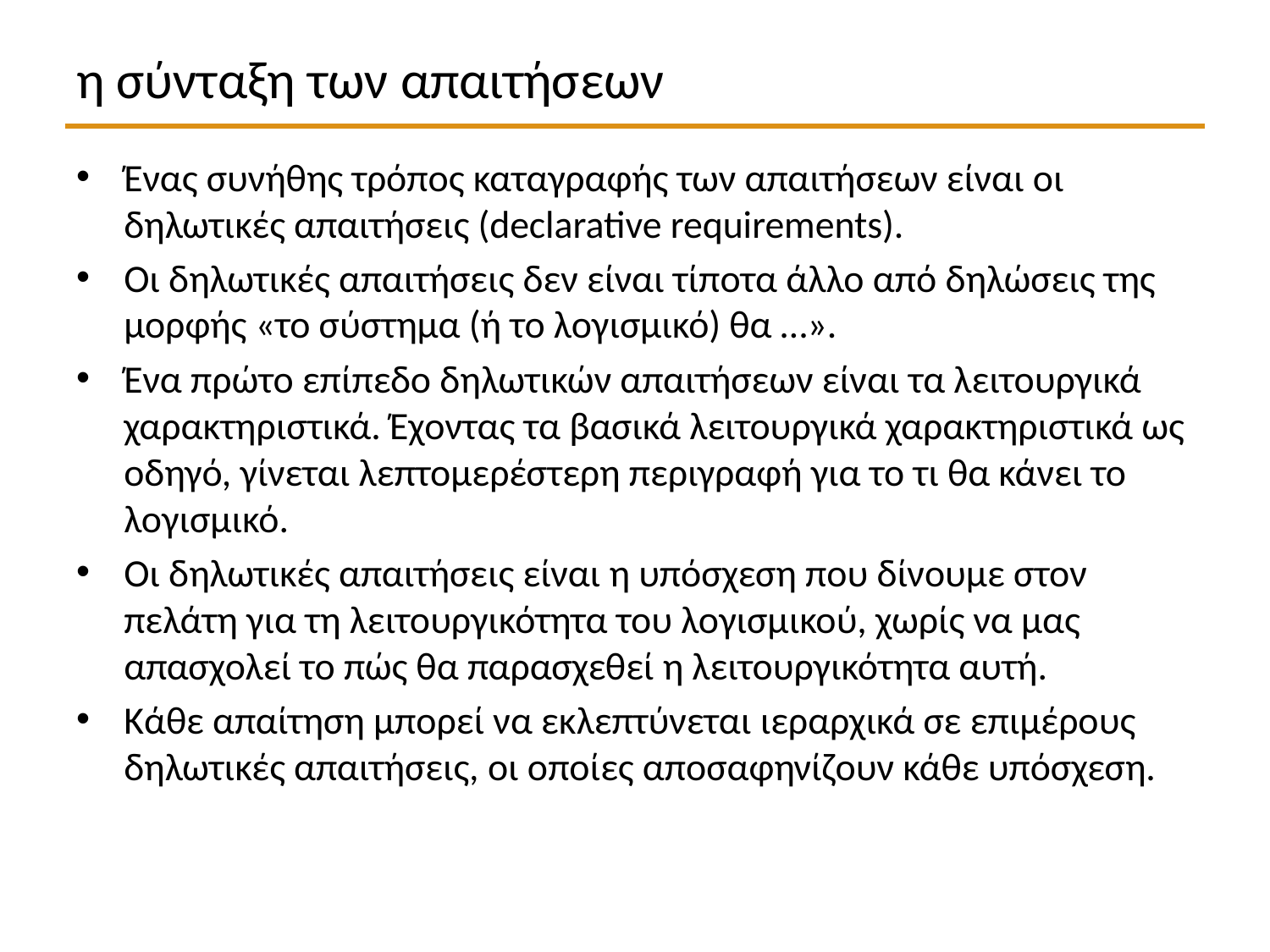

# η σύνταξη των απαιτήσεων
Ένας συνήθης τρόπος καταγραφής των απαιτήσεων είναι οι δηλωτικές απαιτήσεις (declarative requirements).
Οι δηλωτικές απαιτήσεις δεν είναι τίποτα άλλο από δηλώσεις της μορφής «το σύστημα (ή το λογισμικό) θα …».
Ένα πρώτο επίπεδο δηλωτικών απαιτήσεων είναι τα λειτουργικά χαρακτηριστικά. Έχοντας τα βασικά λειτουργικά χαρακτηριστικά ως οδηγό, γίνεται λεπτομερέστερη περιγραφή για το τι θα κάνει το λογισμικό.
Οι δηλωτικές απαιτήσεις είναι η υπόσχεση που δίνουμε στον πελάτη για τη λειτουργικότητα του λογισμικού, χωρίς να μας απασχολεί το πώς θα παρασχεθεί η λειτουργικότητα αυτή.
Κάθε απαίτηση μπορεί να εκλεπτύνεται ιεραρχικά σε επιμέρους δηλωτικές απαιτήσεις, οι οποίες αποσαφηνίζουν κάθε υπόσχεση.